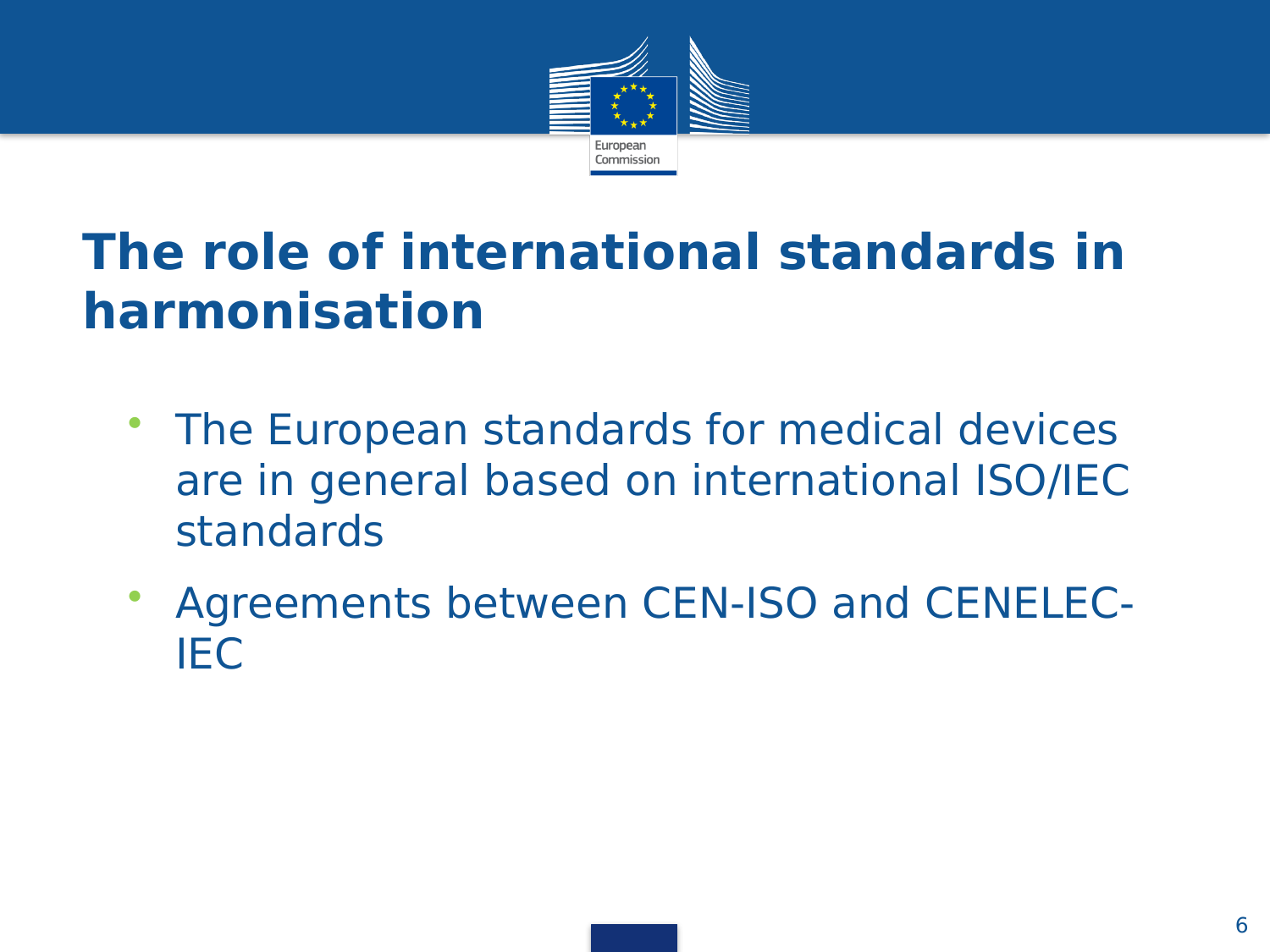

The role of international standards in harmonisation
The European standards for medical devices are in general based on international ISO/IEC standards
Agreements between CEN-ISO and CENELEC-IEC

6